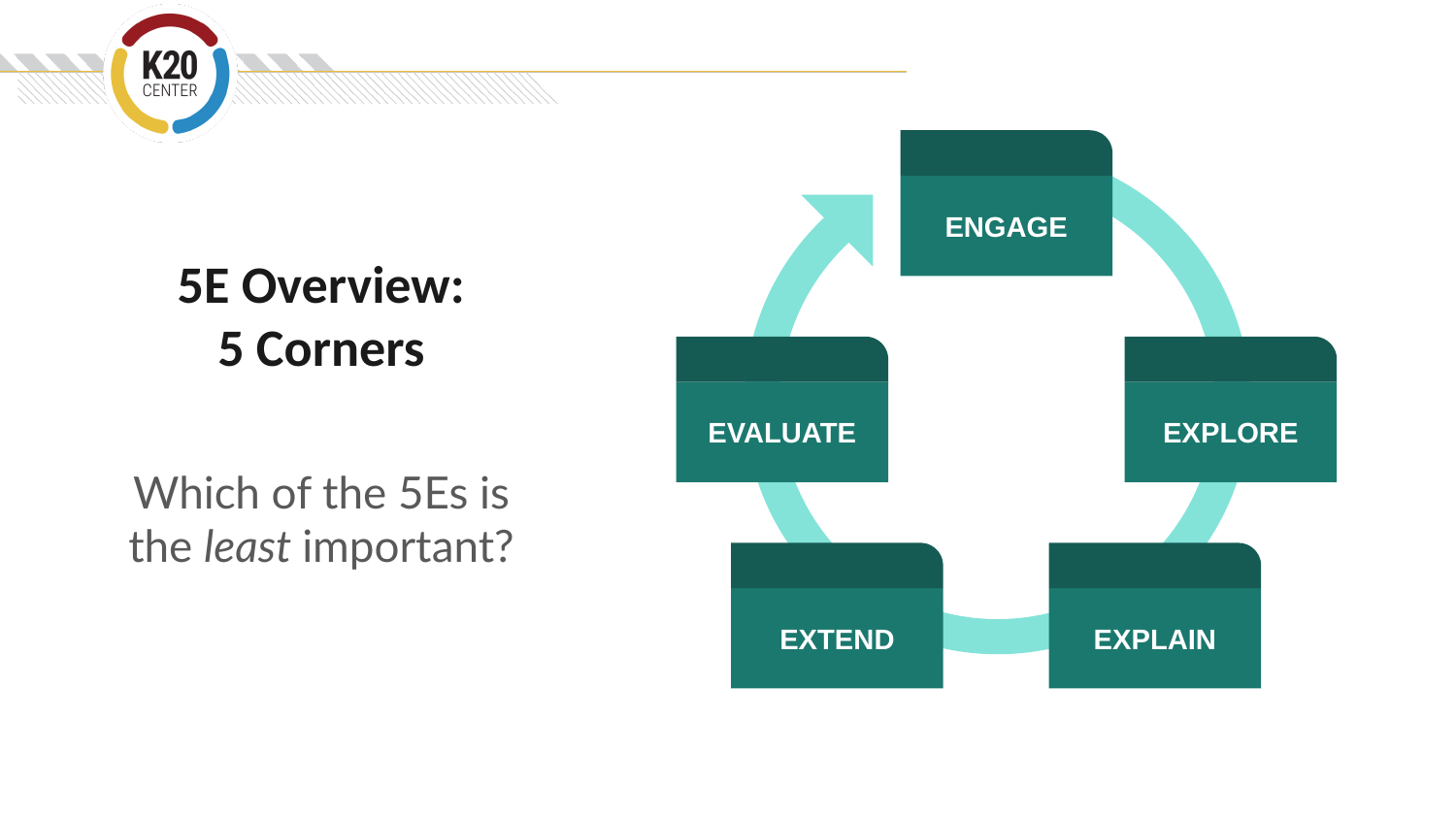

ENGAGE

EVALUATE

EXPLORE

EXTEND

EXPLAIN
# 5E Overview:
5 Corners
Which of the 5Es is the least important?